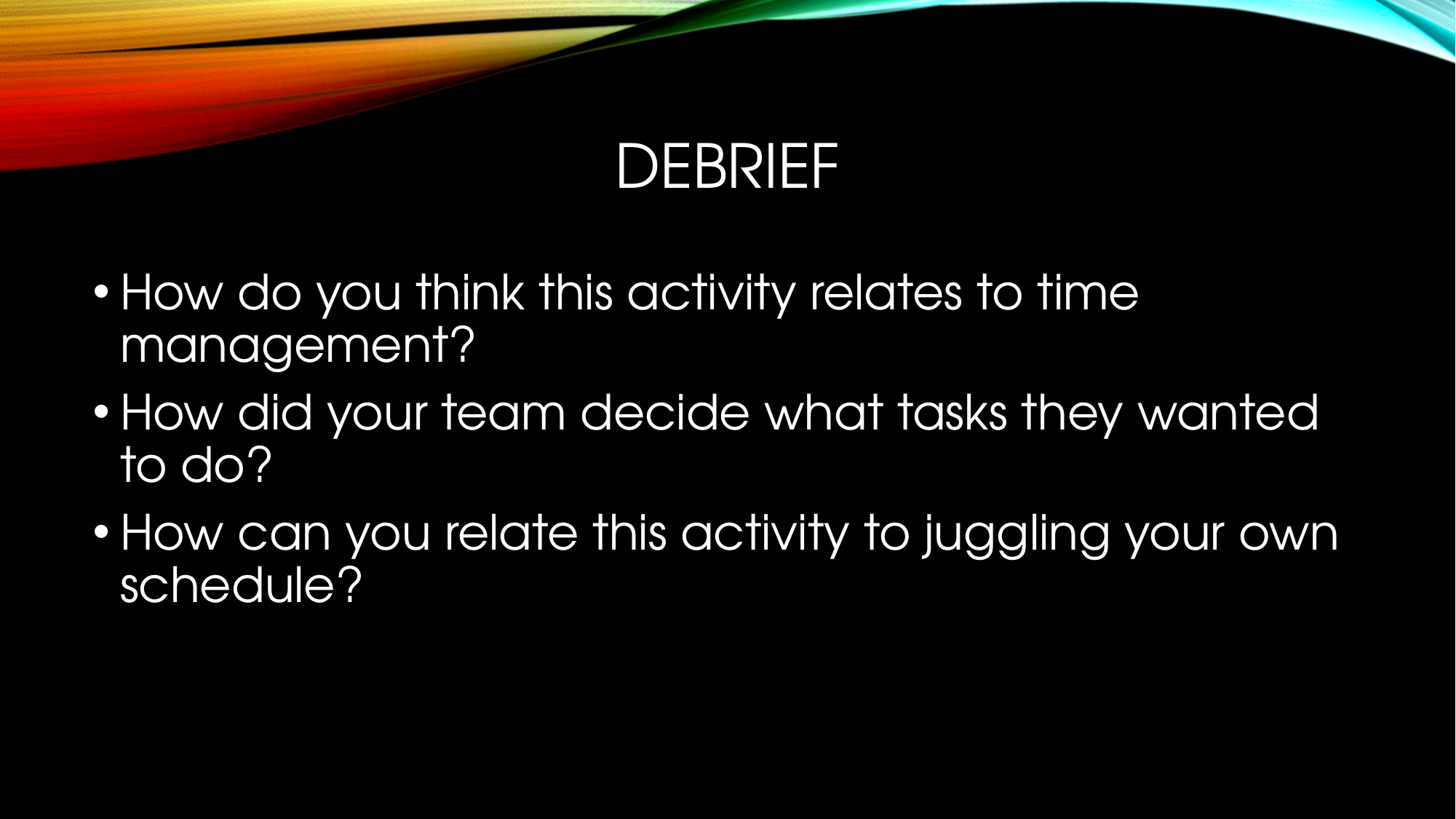

# Debrief
How do you think this activity relates to time management?
How did your team decide what tasks they wanted to do?
How can you relate this activity to juggling your own schedule?